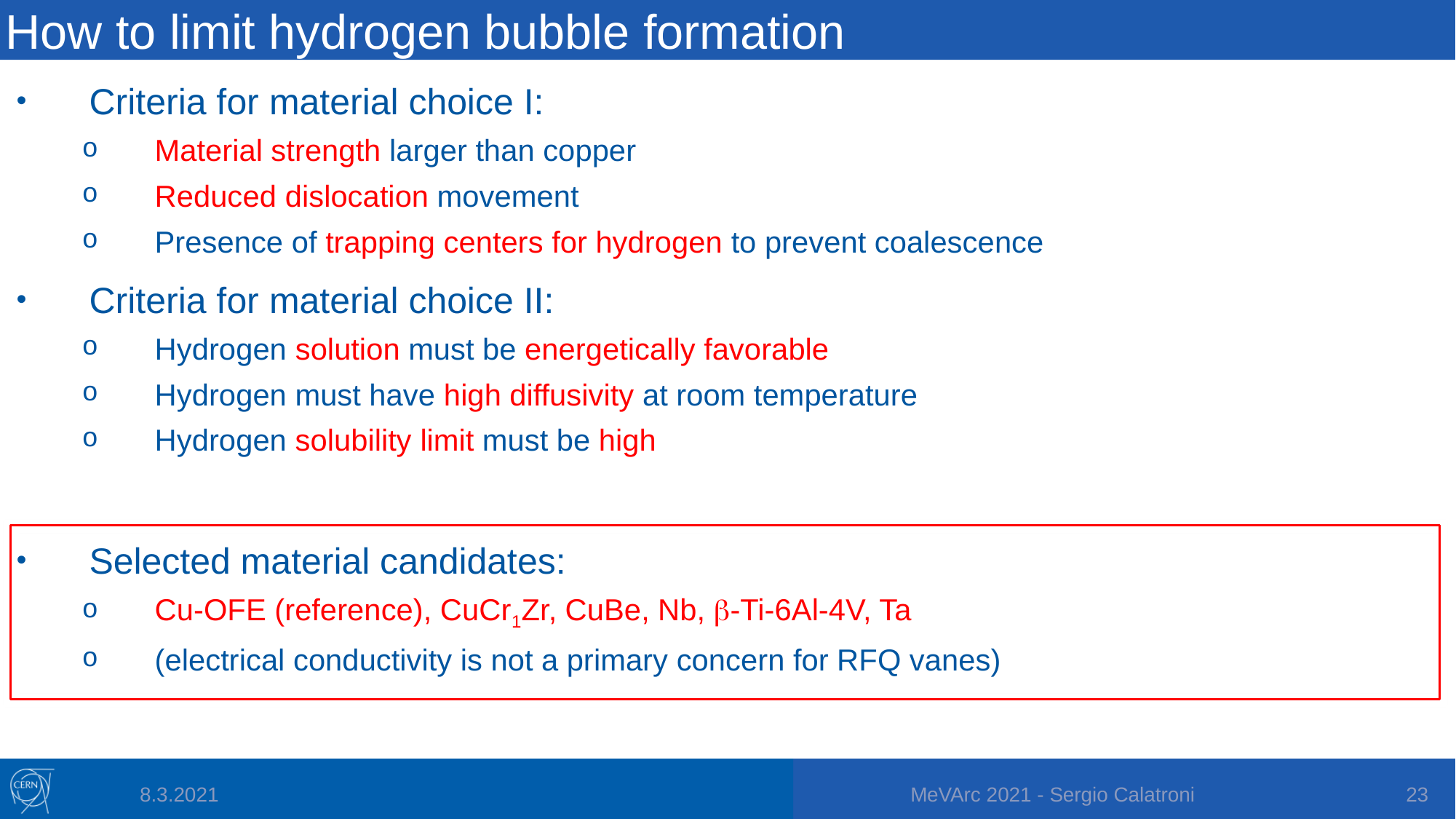

# How to limit hydrogen bubble formation
Criteria for material choice I:
Material strength larger than copper
Reduced dislocation movement
Presence of trapping centers for hydrogen to prevent coalescence
Criteria for material choice II:
Hydrogen solution must be energetically favorable
Hydrogen must have high diffusivity at room temperature
Hydrogen solubility limit must be high

Selected material candidates:
Cu-OFE (reference), CuCr1Zr, CuBe, Nb, β-Ti-6Al-4V, Ta
(electrical conductivity is not a primary concern for RFQ vanes)

8.3.2021
MeVArc 2021 - Sergio Calatroni
23